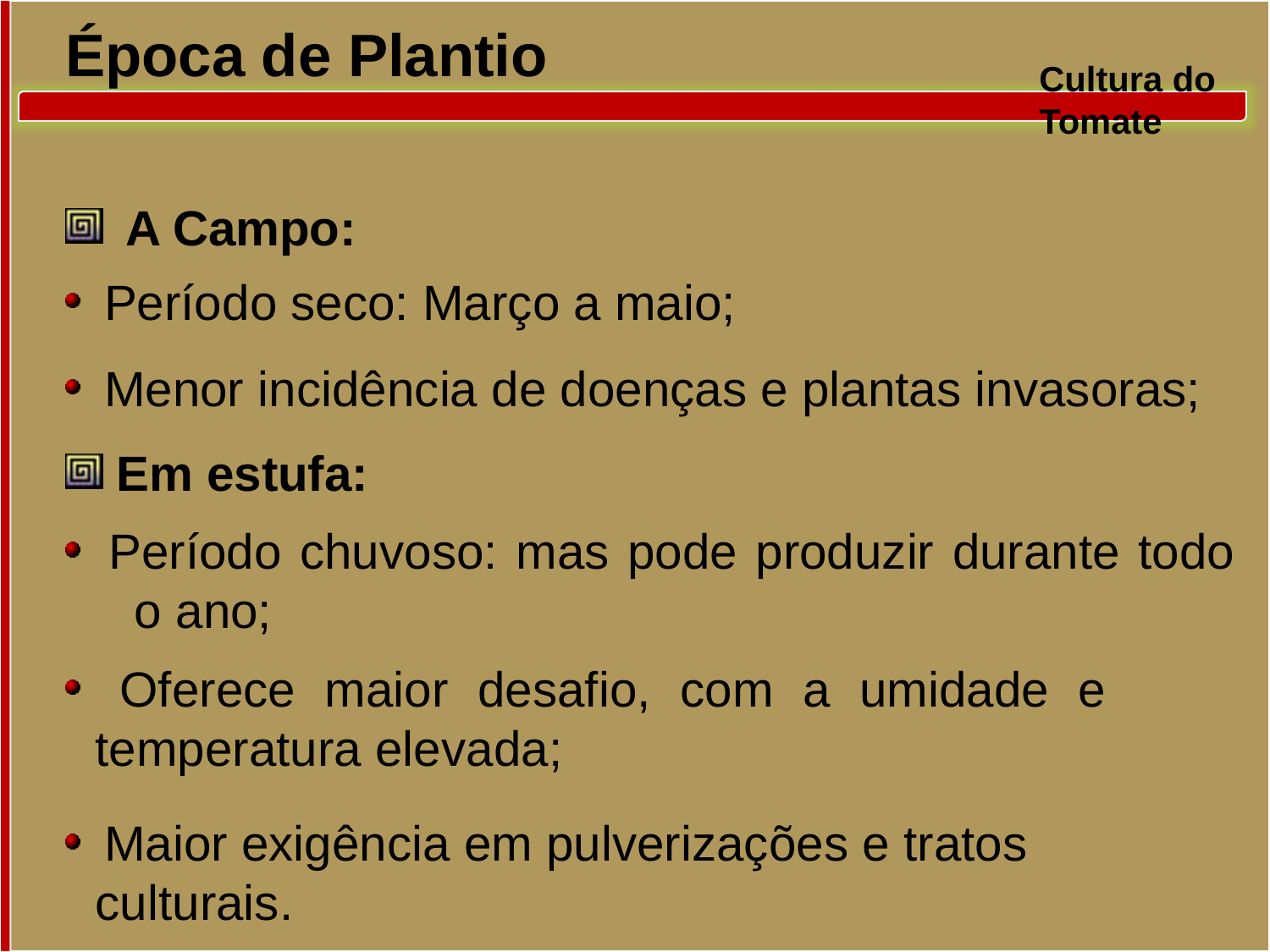

Época de Plantio
Cultura do Tomate

  A Campo:
 Período seco: Março a maio;
 Menor incidência de doenças e plantas invasoras;
 Em estufa:

 Período chuvoso: mas pode produzir durante todo 	o ano;
 Oferece maior desafio, com a umidade e 	temperatura elevada;
 Maior exigência em pulverizações e tratos culturais.